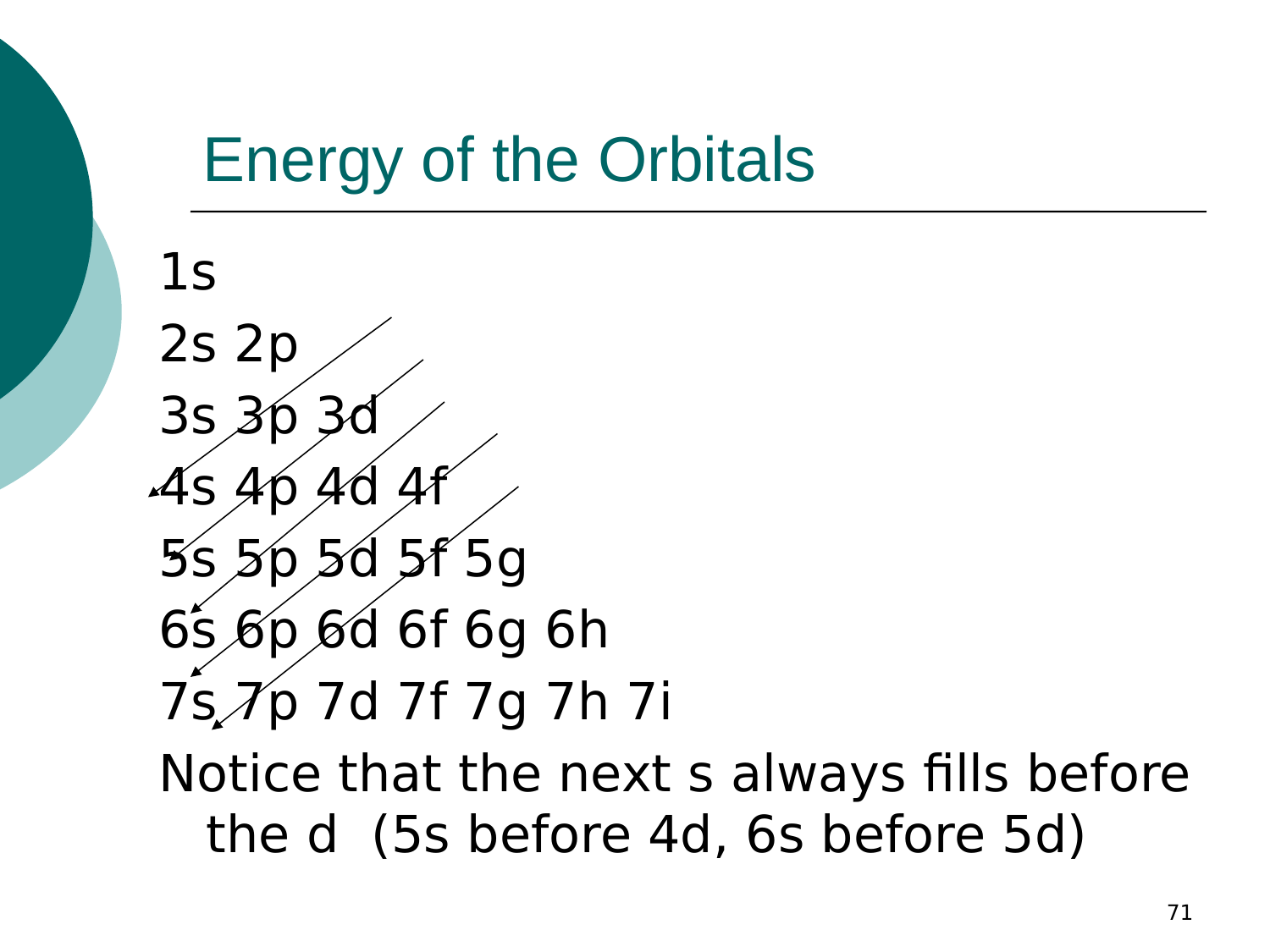

# Energy of the Orbitals
1s
2s 2p
3s 3p 3d
4s 4p 4d 4f
5s 5p 5d 5f 5g
6s 6p 6d 6f 6g 6h
7s 7p 7d 7f 7g 7h 7i
Notice that the next s always fills before the d  (5s before 4d, 6s before 5d)

71